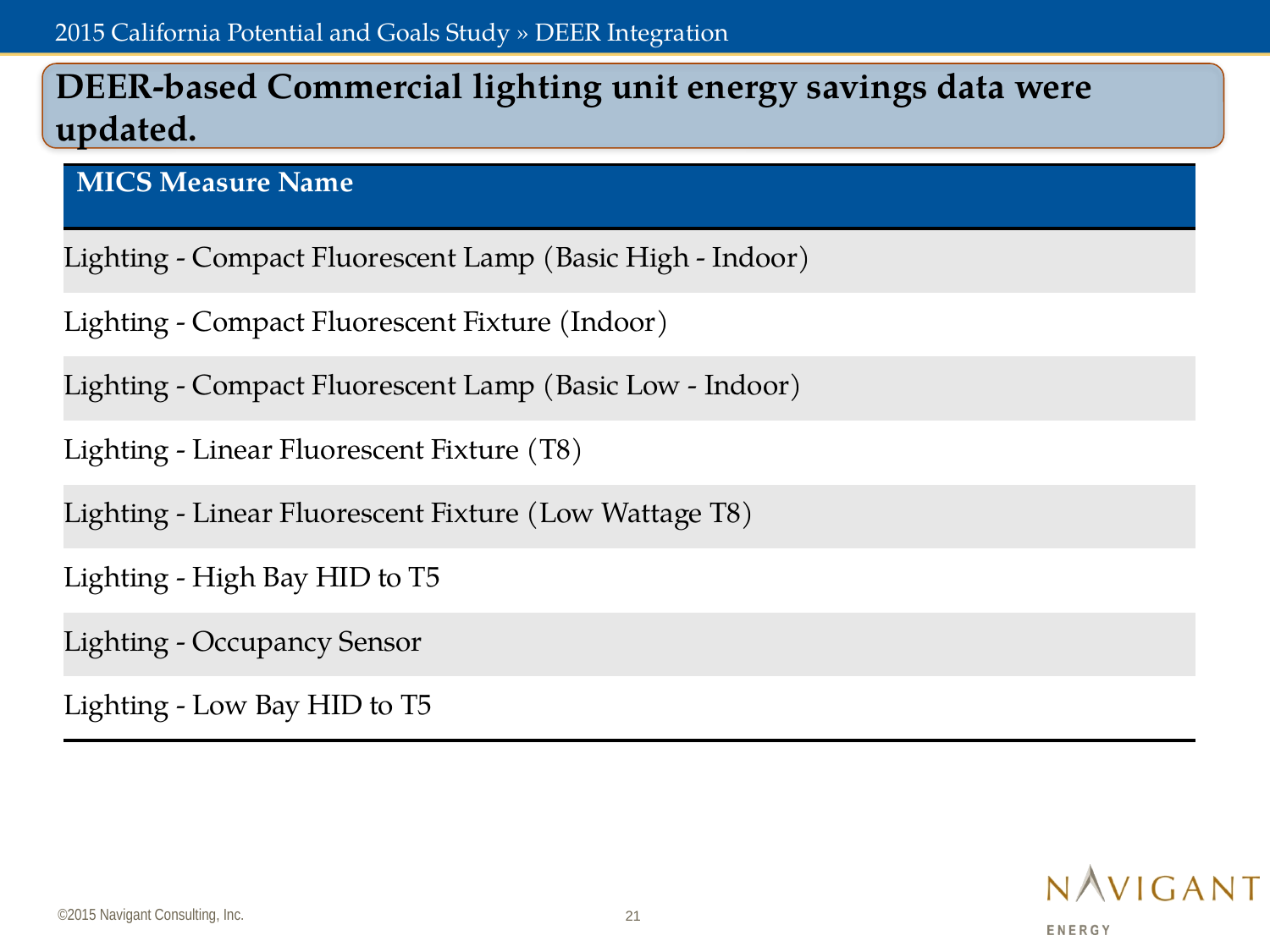

# 2015 California Potential and Goals Study » DEER Integration

DEER-based Commercial lighting unit energy savings data were updated.
| MICS Measure Name |  |
| --- | --- |
| Lighting - Compact Fluorescent Lamp (Basic High - Indoor) |  |
| Lighting - Compact Fluorescent Fixture (Indoor) |  |
| Lighting - Compact Fluorescent Lamp (Basic Low - Indoor) |  |
| Lighting - Linear Fluorescent Fixture (T8) |  |
| Lighting - Linear Fluorescent Fixture (Low Wattage T8) |  |
| Lighting - High Bay HID to T5 |  |
| Lighting - Occupancy Sensor |  |
| Lighting - Low Bay HID to T5 |  |